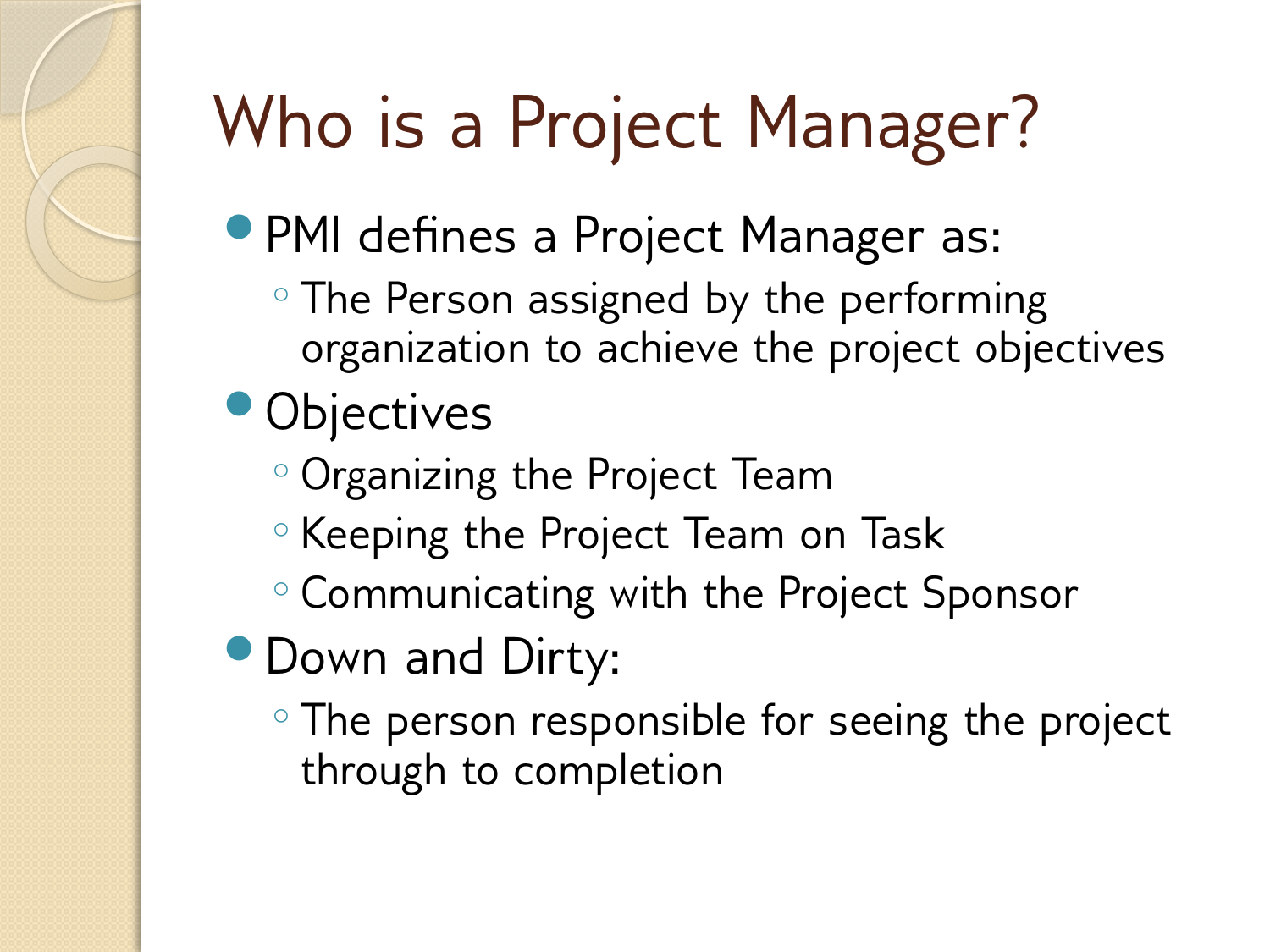

# Who is a Project Manager?
PMI defines a Project Manager as:
The Person assigned by the performing organization to achieve the project objectives
Objectives
Organizing the Project Team
Keeping the Project Team on Task
Communicating with the Project Sponsor
Down and Dirty:
The person responsible for seeing the project through to completion